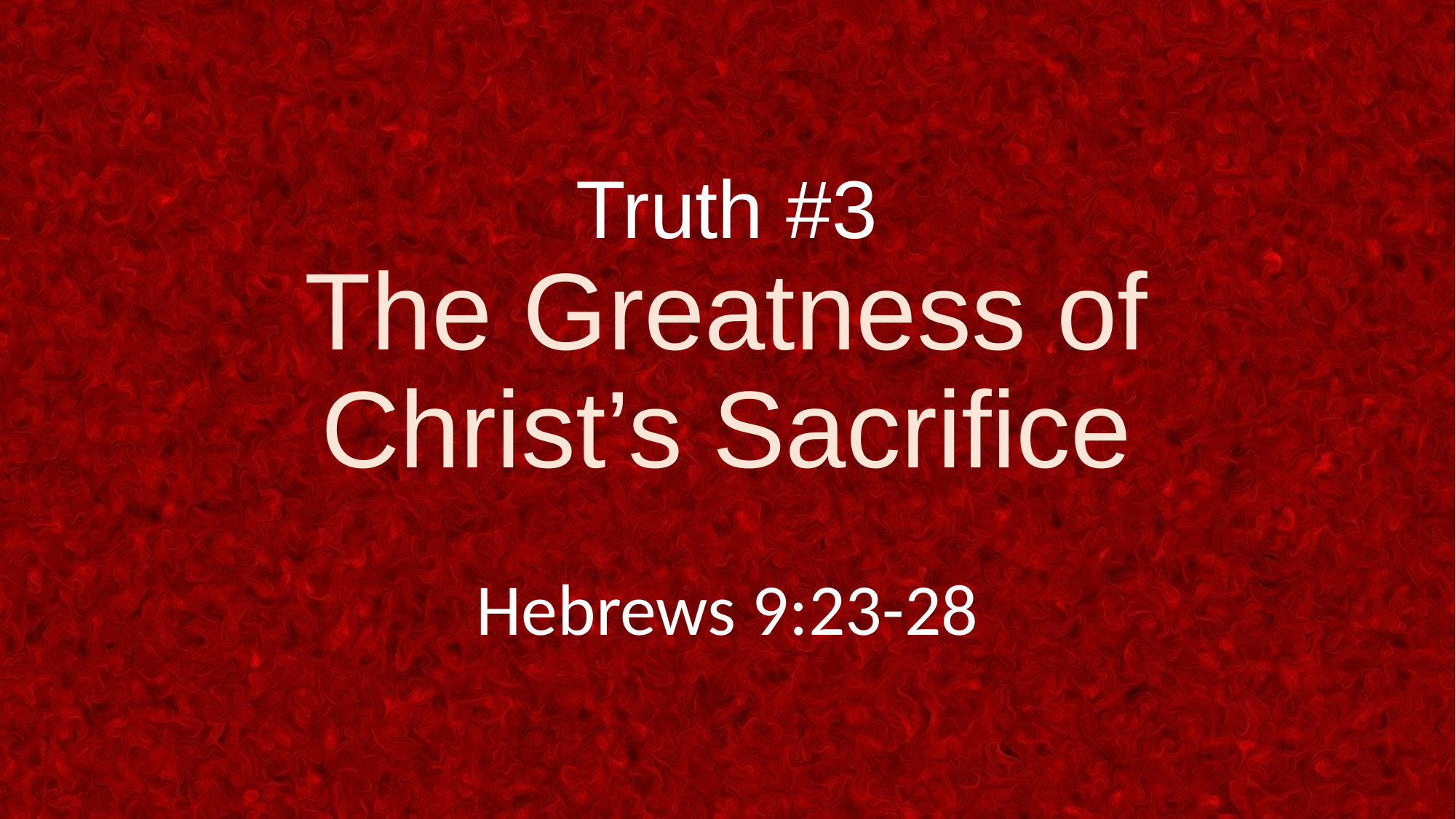

# Truth #3 The Greatness of Christ’s Sacrifice
Hebrews 9:23-28